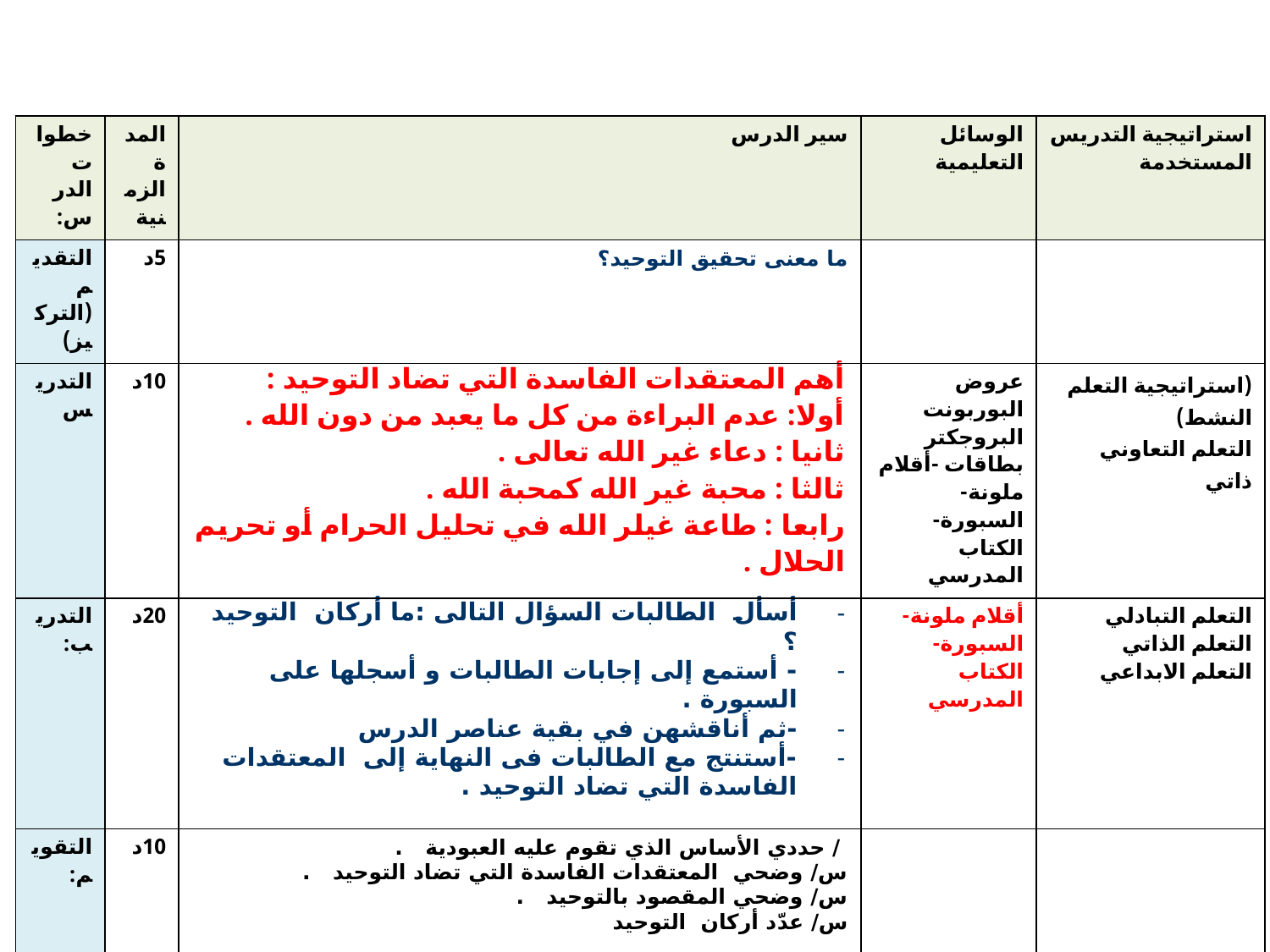

#
| خطوات الدرس: | المدة الزمنية | سير الدرس | الوسائل التعليمية | استراتيجية التدريس المستخدمة |
| --- | --- | --- | --- | --- |
| التقديم (التركيز) | 5د | ما معنى تحقيق التوحيد؟ |  |  |
| التدريس | 10د | أهم المعتقدات الفاسدة التي تضاد التوحيد : أولا: عدم البراءة من كل ما يعبد من دون الله . ثانيا : دعاء غير الله تعالى . ثالثا : محبة غير الله كمحبة الله . رابعا : طاعة غيلر الله في تحليل الحرام أو تحريم الحلال . | عروض البوربونت البروجكتر بطاقات -أقلام ملونة-السبورة-الكتاب المدرسي | (استراتيجية التعلم النشط) التعلم التعاوني ذاتي |
| التدريب: | 20د | أسأل الطالبات السؤال التالى :ما أركان التوحيد ؟ - أستمع إلى إجابات الطالبات و أسجلها على السبورة . -ثم أناقشهن في بقية عناصر الدرس -أستنتج مع الطالبات فى النهاية إلى المعتقدات الفاسدة التي تضاد التوحيد . | أقلام ملونة-السبورة-الكتاب المدرسي | التعلم التبادلي التعلم الذاتي التعلم الابداعي |
| التقويم: | 10د | / حددي الأساس الذي تقوم عليه العبودية . س/ وضحي المعتقدات الفاسدة التي تضاد التوحيد . س/ وضحي المقصود بالتوحيد . س/ عدّد أركان التوحيد |  |  |
| الواجب: |  | الكتاب صـ |  |  |
| مديرة المدرسة: المشرفة التربوية: |  |  |  |  |